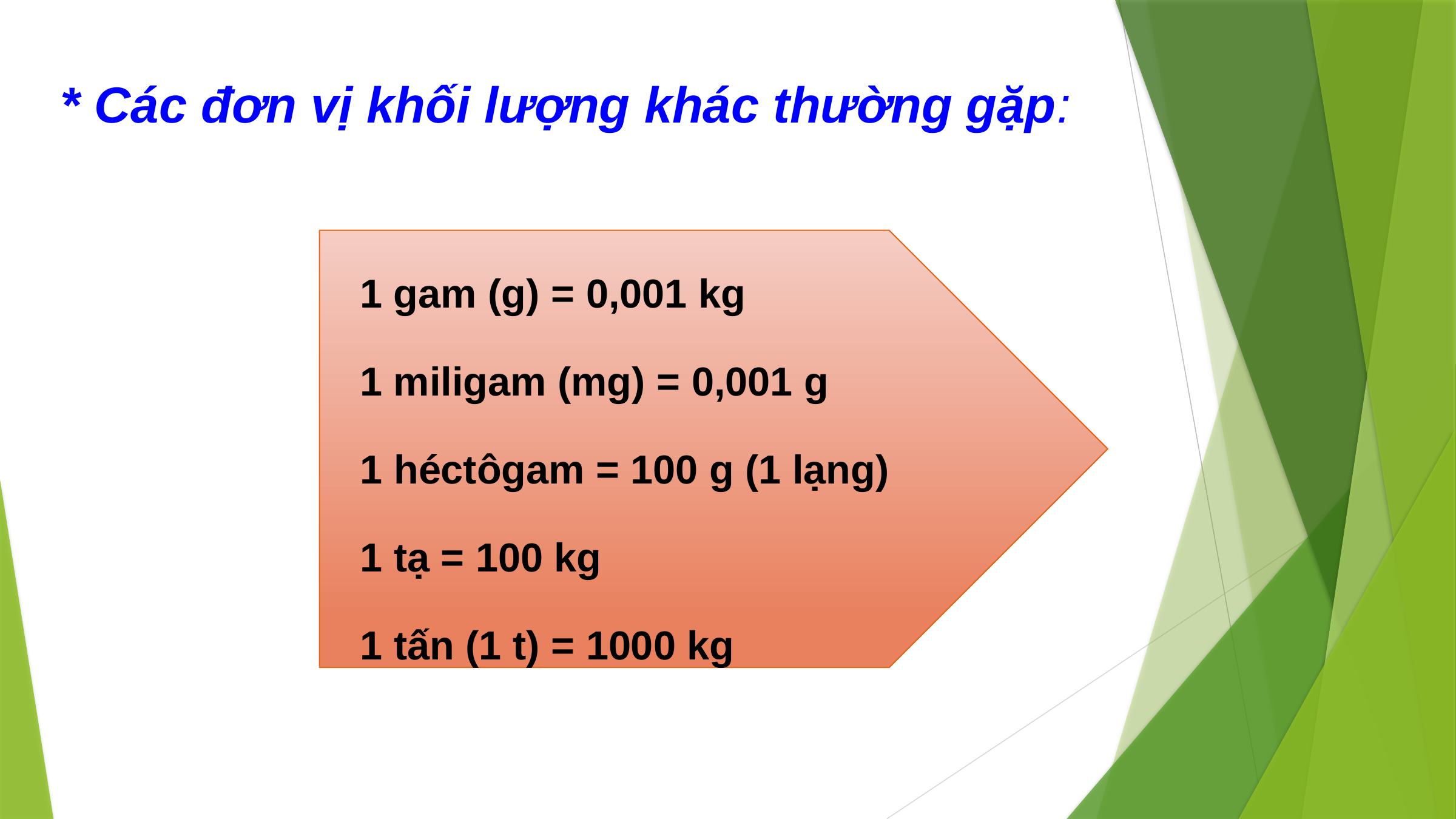

* Các đơn vị khối lượng khác thường gặp:

1 gam (g) = 0,001 kg
1 miligam (mg) = 0,001 g
1 héctôgam = 100 g (1 lạng)
1 tạ = 100 kg
1 tấn (1 t) = 1000 kg